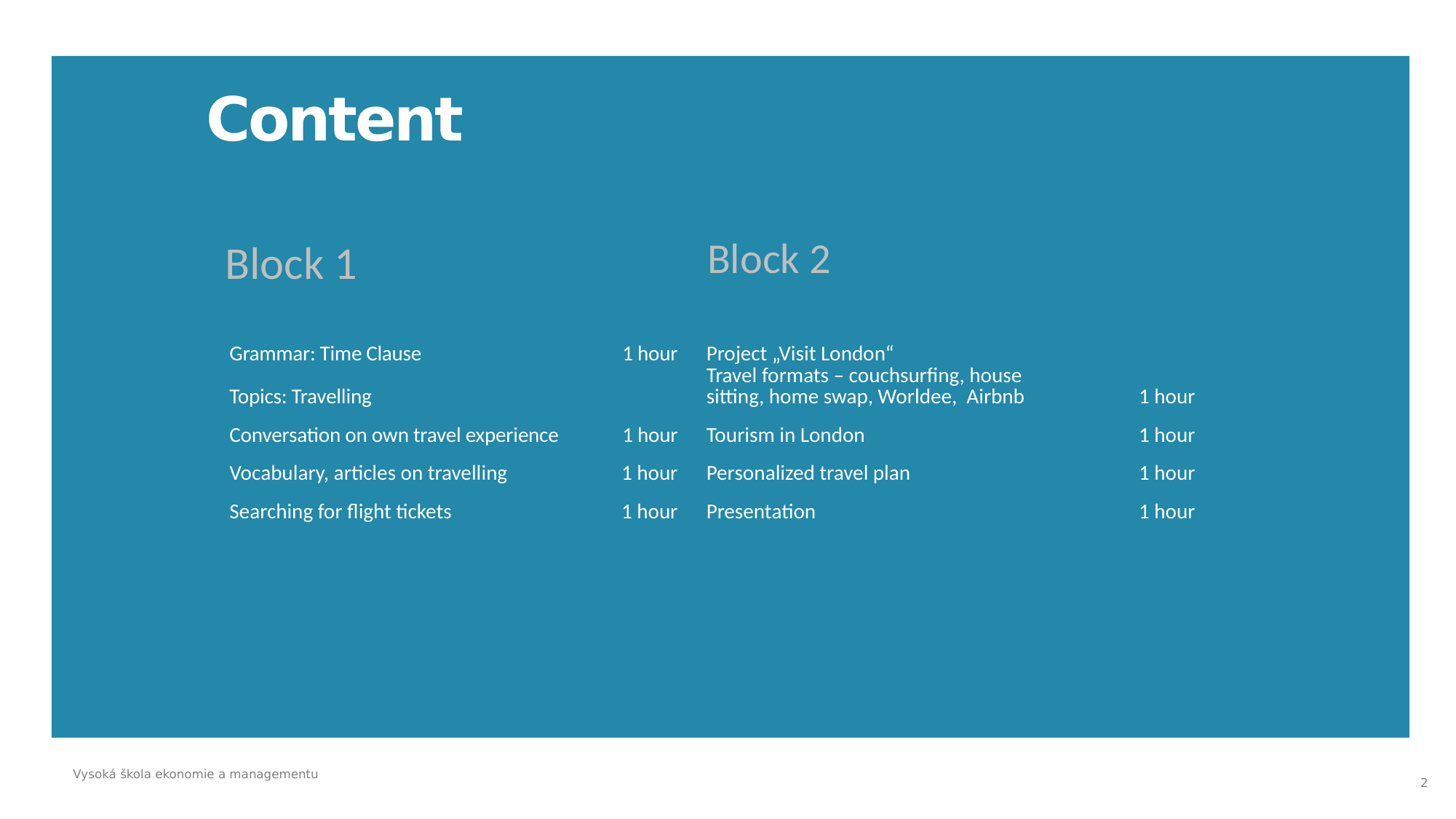

Content
| Block 1 |  | Block 2 |  |
| --- | --- | --- | --- |
| Grammar: Time Clause | 1 hour | Project „Visit London“ |  |
| Topics: Travelling |  | Travel formats – couchsurfing, house sitting, home swap, Worldee, Airbnb | 1 hour |
| Conversation on own travel experience | 1 hour | Tourism in London | 1 hour |
| Vocabulary, articles on travelling | 1 hour | Personalized travel plan | 1 hour |
| Searching for flight tickets | 1 hour | Presentation | 1 hour |
Vysoká škola ekonomie a managementu
2